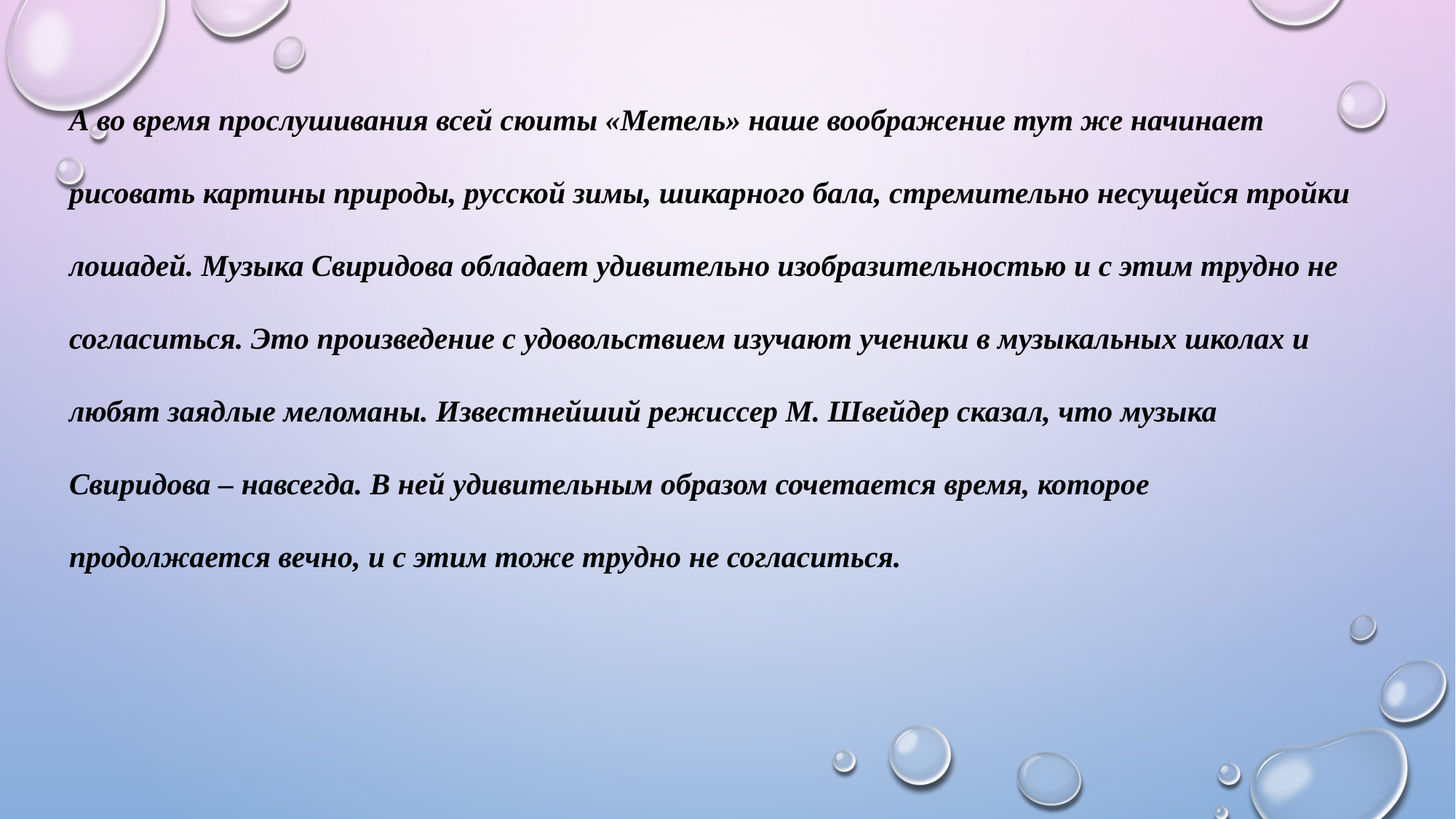

А во время прослушивания всей сюиты «Метель» наше воображение тут же начинает рисовать картины природы, русской зимы, шикарного бала, стремительно несущейся тройки лошадей. Музыка Свиридова обладает удивительно изобразительностью и с этим трудно не согласиться. Это произведение с удовольствием изучают ученики в музыкальных школах и любят заядлые меломаны. Известнейший режиссер М. Швейдер сказал, что музыка Свиридова – навсегда. В ней удивительным образом сочетается время, которое продолжается вечно, и с этим тоже трудно не согласиться.